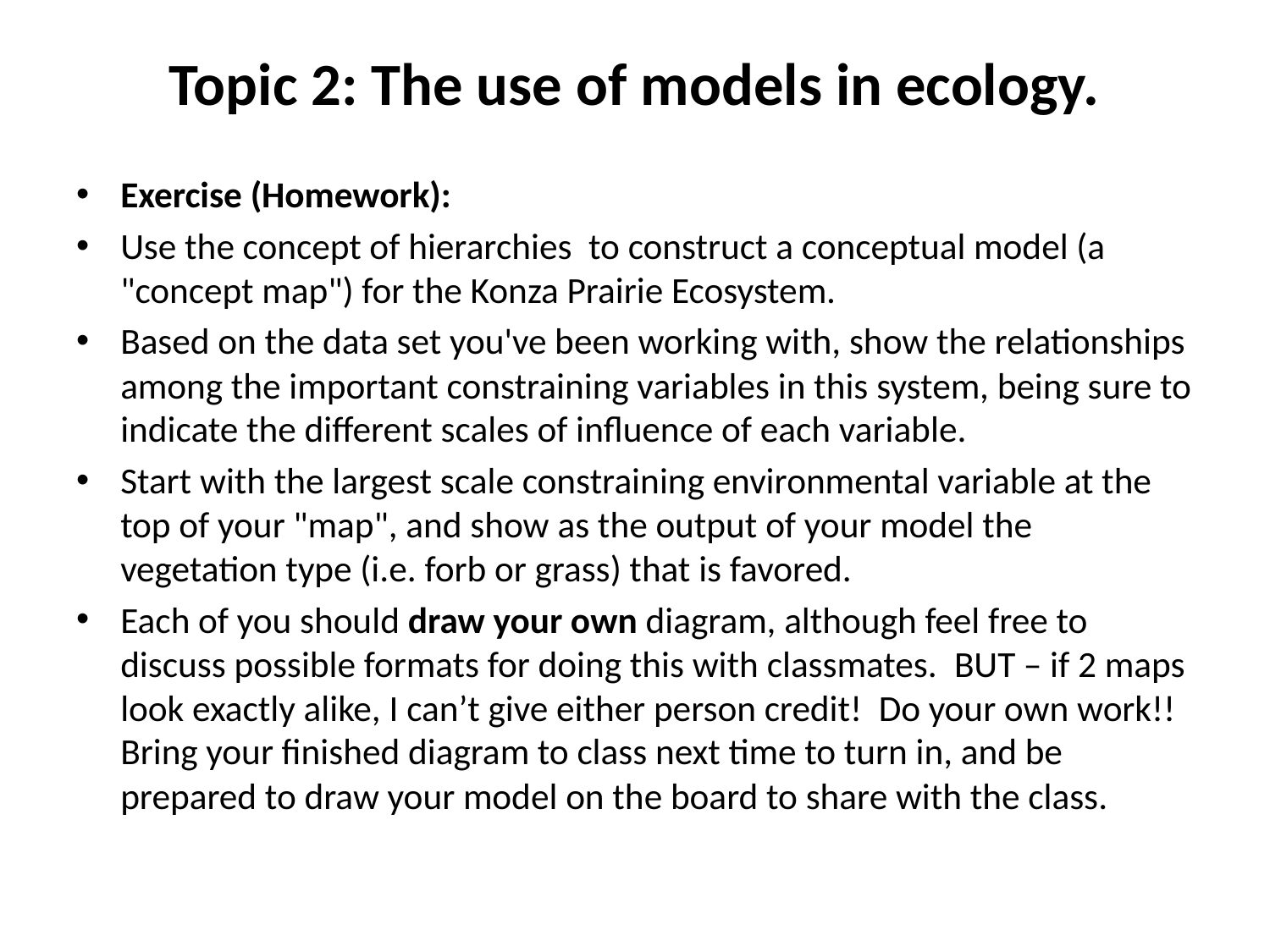

# Topic 2: The use of models in ecology.
Exercise (Homework):
Use the concept of hierarchies  to construct a conceptual model (a "concept map") for the Konza Prairie Ecosystem.
Based on the data set you've been working with, show the relationships among the important constraining variables in this system, being sure to indicate the different scales of influence of each variable.
Start with the largest scale constraining environmental variable at the top of your "map", and show as the output of your model the vegetation type (i.e. forb or grass) that is favored.
Each of you should draw your own diagram, although feel free to discuss possible formats for doing this with classmates.  BUT – if 2 maps look exactly alike, I can’t give either person credit!  Do your own work!!  Bring your finished diagram to class next time to turn in, and be prepared to draw your model on the board to share with the class.